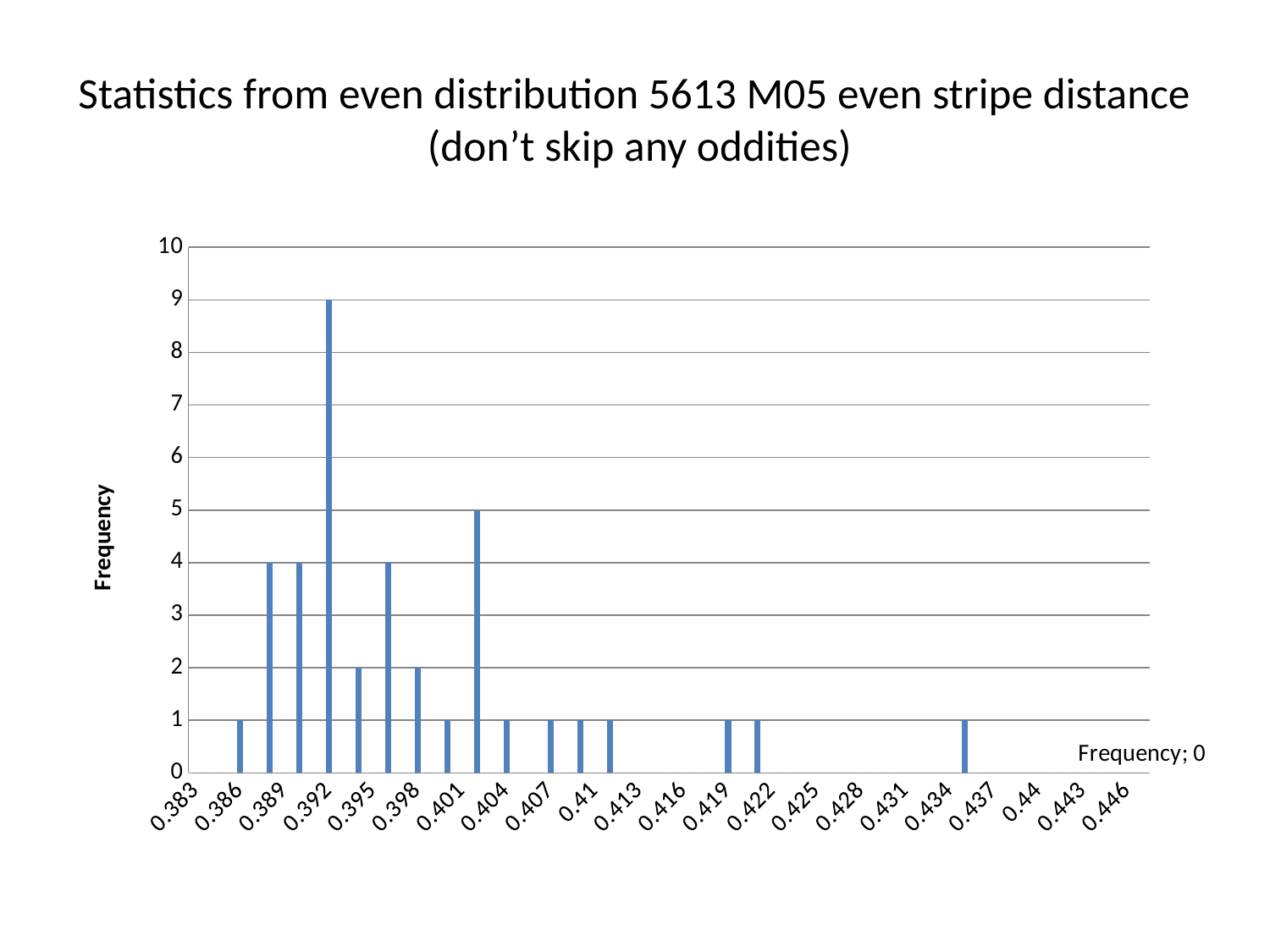

# Statistics from even distribution 5613 M05 even stripe distance (don’t skip any oddities)

### Chart

| Category | Frequency |
|---|---|
| 0.383 | 0.0 |
| 0.384 | 0.0 |
| 0.385 | 0.0 |
| 0.386 | 1.0 |
| 0.387 | 0.0 |
| 0.388 | 4.0 |
| 0.389 | 0.0 |
| 0.39 | 4.0 |
| 0.391 | 0.0 |
| 0.392 | 9.0 |
| 0.393 | 0.0 |
| 0.394 | 2.0 |
| 0.395 | 0.0 |
| 0.396 | 4.0 |
| 0.397 | 0.0 |
| 0.398 | 2.0 |
| 0.399 | 0.0 |
| 0.4 | 1.0 |
| 0.401 | 0.0 |
| 0.402 | 5.0 |
| 0.403 | 0.0 |
| 0.404 | 1.0 |
| 0.405 | 0.0 |
| 0.406 | 0.0 |
| 0.407 | 1.0 |
| 0.408 | 0.0 |
| 0.409 | 1.0 |
| 0.41 | 0.0 |
| 0.411 | 1.0 |
| 0.412 | 0.0 |
| 0.413 | 0.0 |
| 0.414 | 0.0 |
| 0.415 | 0.0 |
| 0.416 | 0.0 |
| 0.417 | 0.0 |
| 0.418 | 0.0 |
| 0.419 | 1.0 |
| 0.42 | 0.0 |
| 0.421 | 1.0 |
| 0.422 | 0.0 |
| 0.423 | 0.0 |
| 0.424 | 0.0 |
| 0.425 | 0.0 |
| 0.426 | 0.0 |
| 0.427 | 0.0 |
| 0.428 | 0.0 |
| 0.429 | 0.0 |
| 0.43 | 0.0 |
| 0.431 | 0.0 |
| 0.432 | 0.0 |
| 0.433 | 0.0 |
| 0.434 | 0.0 |
| 0.435 | 1.0 |
| 0.436 | 0.0 |
| 0.437 | 0.0 |
| 0.438 | 0.0 |
| 0.439 | 0.0 |
| 0.44 | 0.0 |
| 0.441 | 0.0 |
| 0.442 | 0.0 |
| 0.443 | 0.0 |
| 0.444 | 0.0 |
| 0.445 | 0.0 |
| 0.446 | 0.0 |
| More | 0.0 |